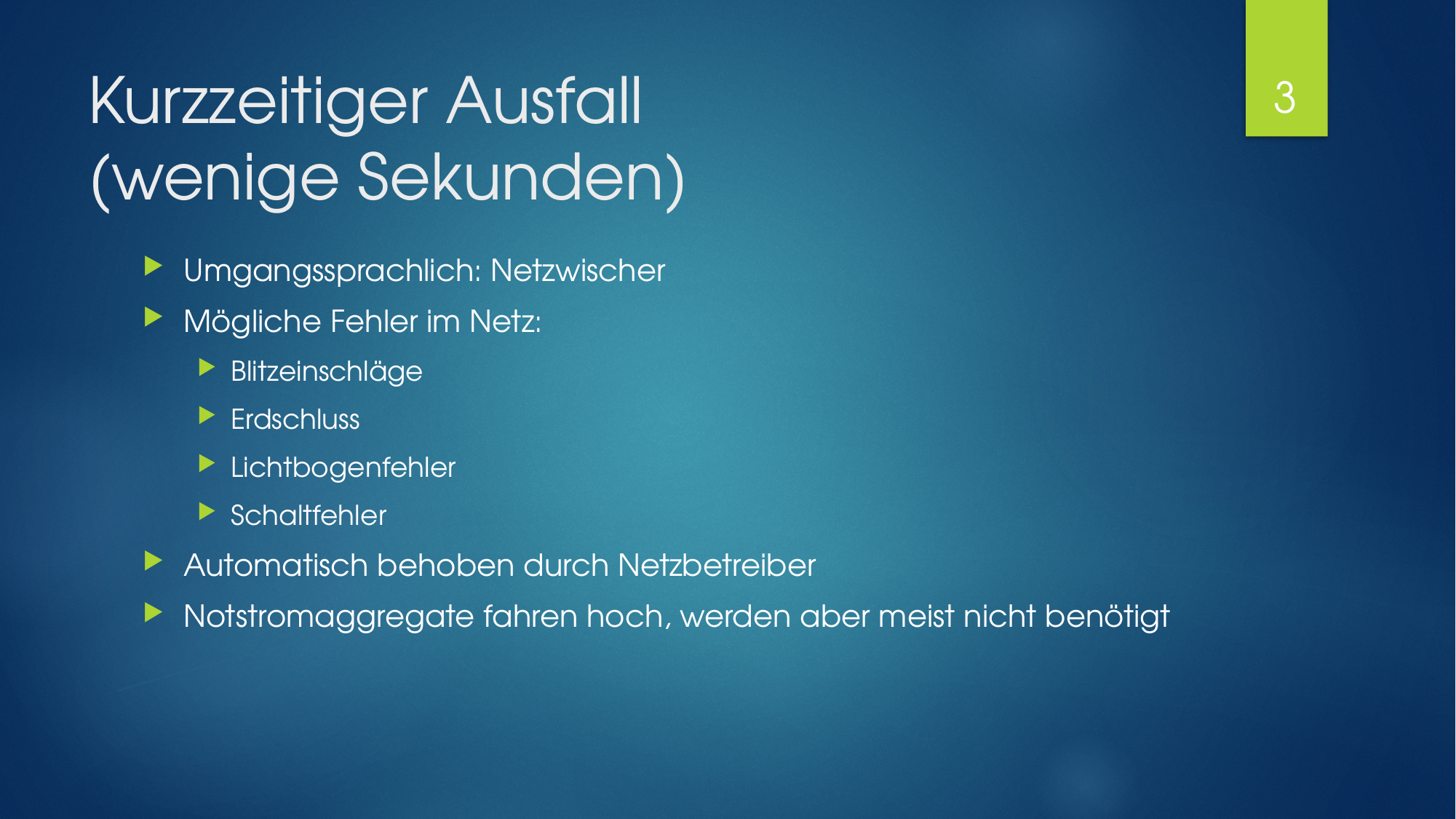

3
# Kurzzeitiger Ausfall (wenige Sekunden)
Umgangssprachlich: Netzwischer
Mögliche Fehler im Netz:
Blitzeinschläge
Erdschluss
Lichtbogenfehler
Schaltfehler
Automatisch behoben durch Netzbetreiber
Notstromaggregate fahren hoch, werden aber meist nicht benötigt